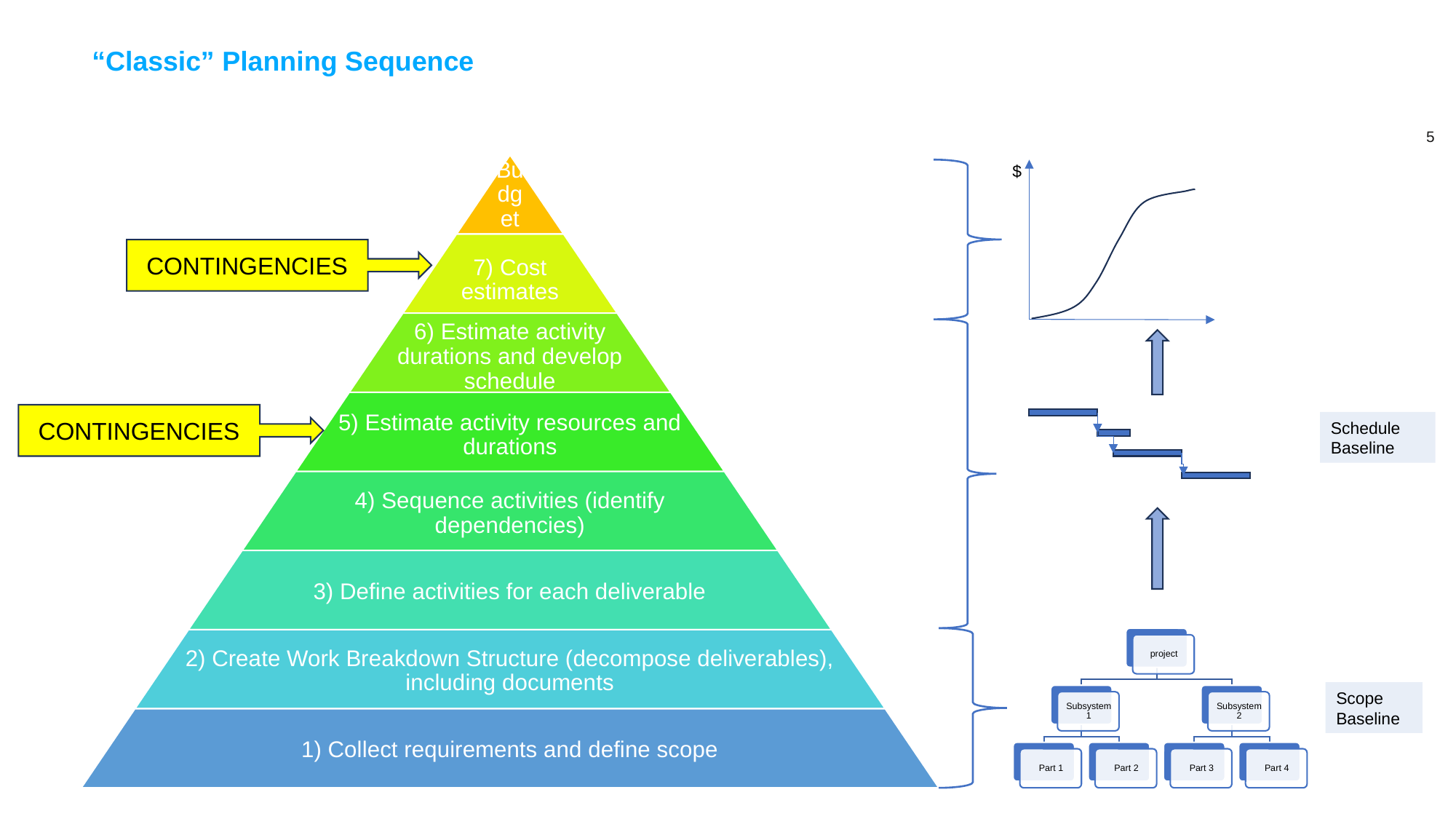

# “Classic” Planning Sequence
Budget
7) Cost estimates
6) Estimate activity durations and develop schedule
5) Estimate activity resources and durations
4) Sequence activities (identify dependencies)
3) Define activities for each deliverable
2) Create Work Breakdown Structure (decompose deliverables), including documents
1) Collect requirements and define scope
$

CONTINGENCIES
CONTINGENCIES

Schedule Baseline

project
Subsystem 1
Part 1
Part 2
Subsystem 2
Part 3
Part 4
Scope Baseline